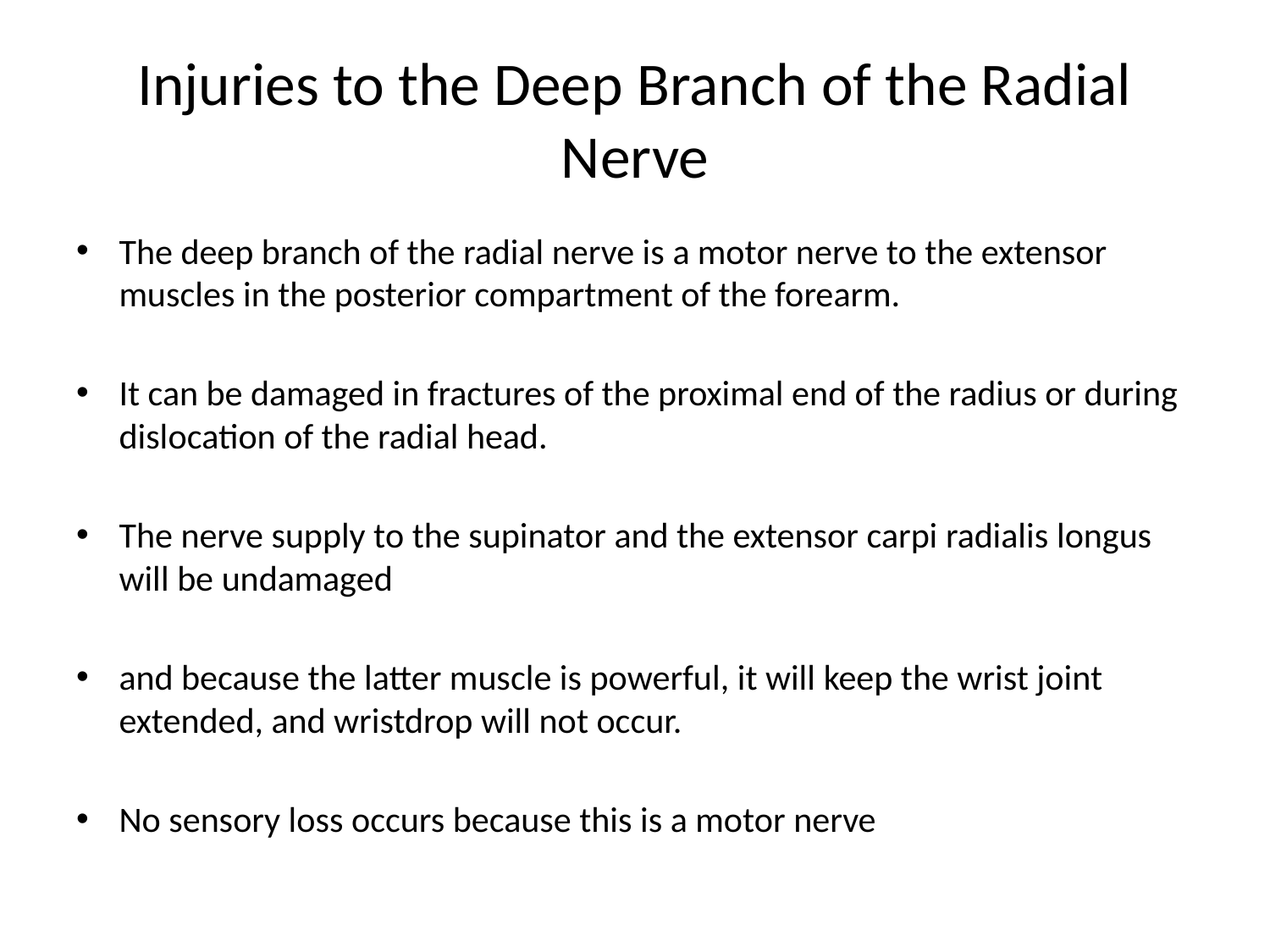

# Injuries to the Deep Branch of the Radial Nerve
The deep branch of the radial nerve is a motor nerve to the extensor muscles in the posterior compartment of the forearm.

It can be damaged in fractures of the proximal end of the radius or during dislocation of the radial head.

The nerve supply to the supinator and the extensor carpi radialis longus will be undamaged

and because the latter muscle is powerful, it will keep the wrist joint extended, and wristdrop will not occur.

No sensory loss occurs because this is a motor nerve